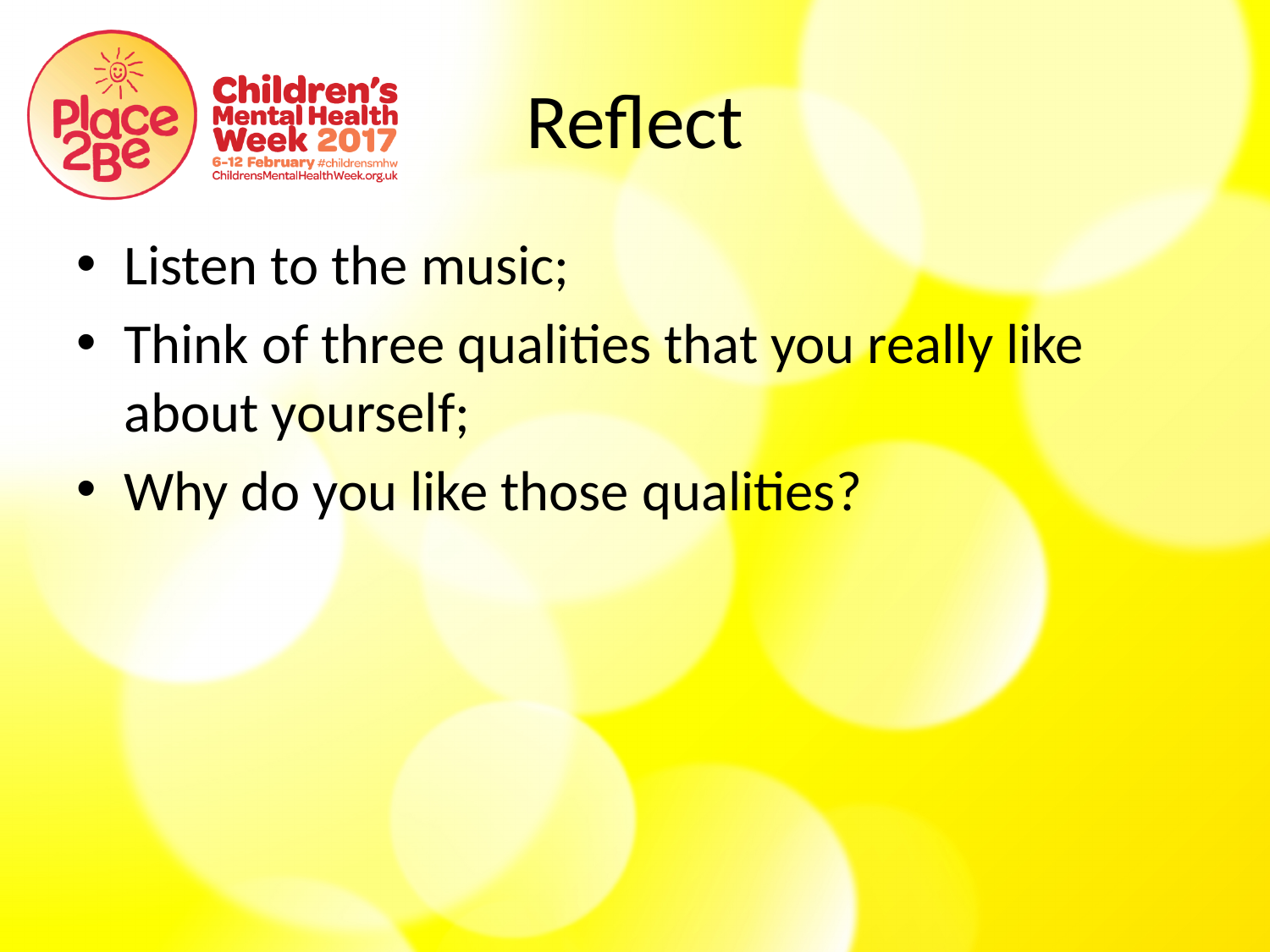

# Reflect
Listen to the music;
Think of three qualities that you really like about yourself;
Why do you like those qualities?